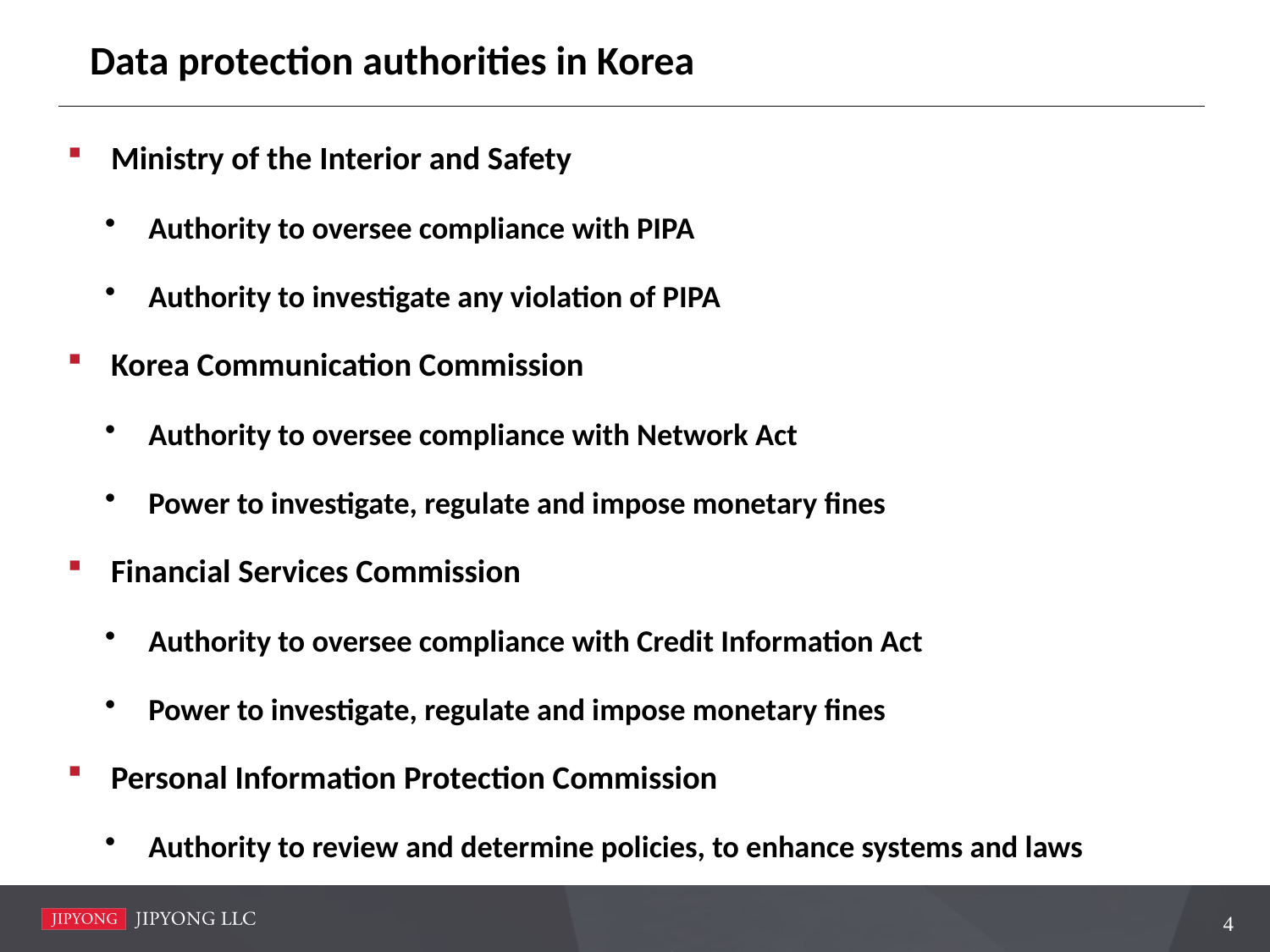

# Data protection authorities in Korea
Ministry of the Interior and Safety
Authority to oversee compliance with PIPA
Authority to investigate any violation of PIPA
Korea Communication Commission
Authority to oversee compliance with Network Act
Power to investigate, regulate and impose monetary fines
Financial Services Commission
Authority to oversee compliance with Credit Information Act
Power to investigate, regulate and impose monetary fines
Personal Information Protection Commission
Authority to review and determine policies, to enhance systems and laws